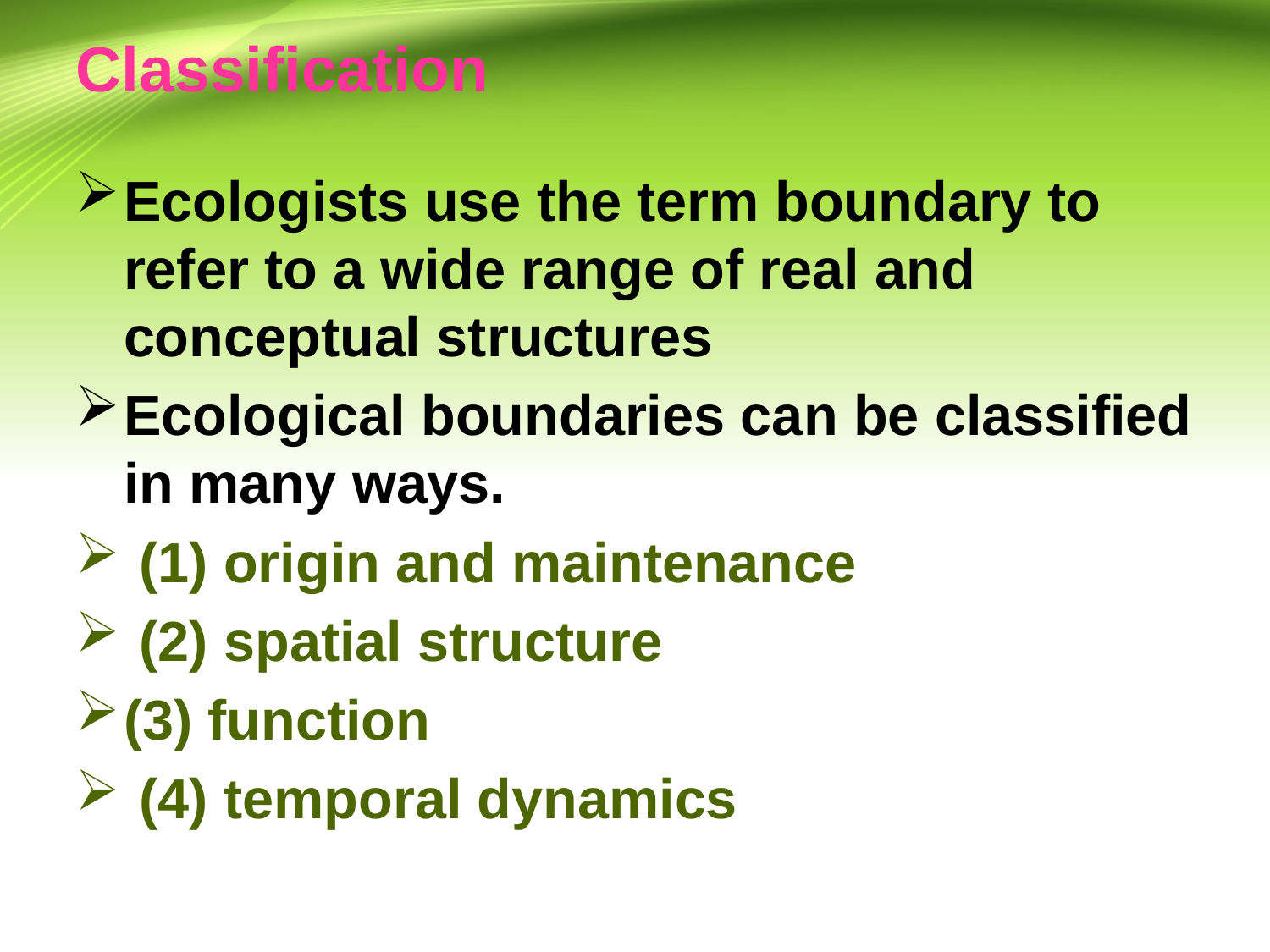

# Classification
Ecologists use the term boundary to refer to a wide range of real and conceptual structures
Ecological boundaries can be classified in many ways.
 (1) origin and maintenance
 (2) spatial structure
(3) function
 (4) temporal dynamics